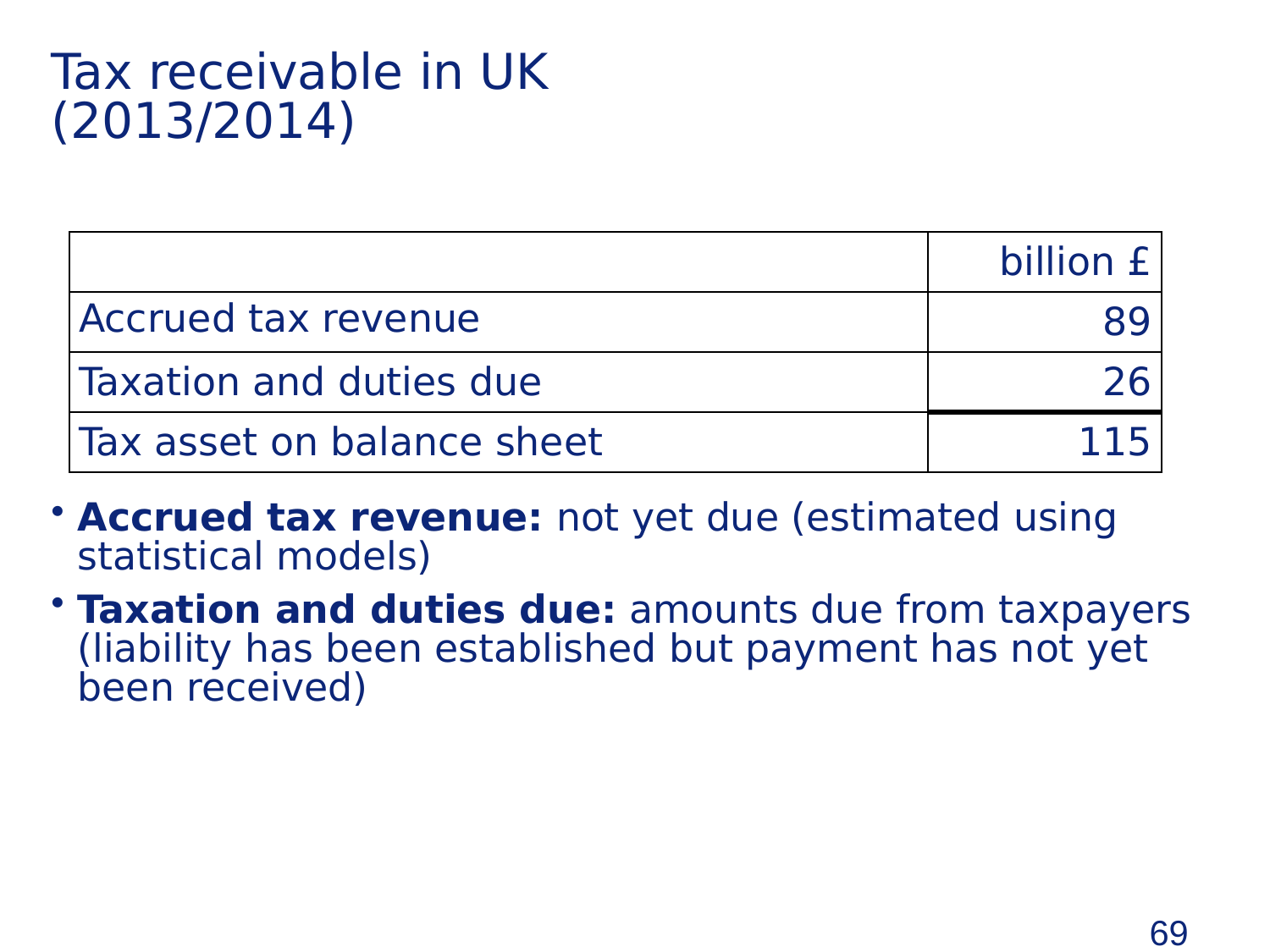

# Tax receivable in UK (2013/2014)

Accrued tax revenue: not yet due (estimated using statistical models)
Taxation and duties due: amounts due from taxpayers (liability has been established but payment has not yet been received)
|  | billion £ |
| --- | --- |
| Accrued tax revenue | 89 |
| Taxation and duties due | 26 |
| Tax asset on balance sheet | 115 |
69